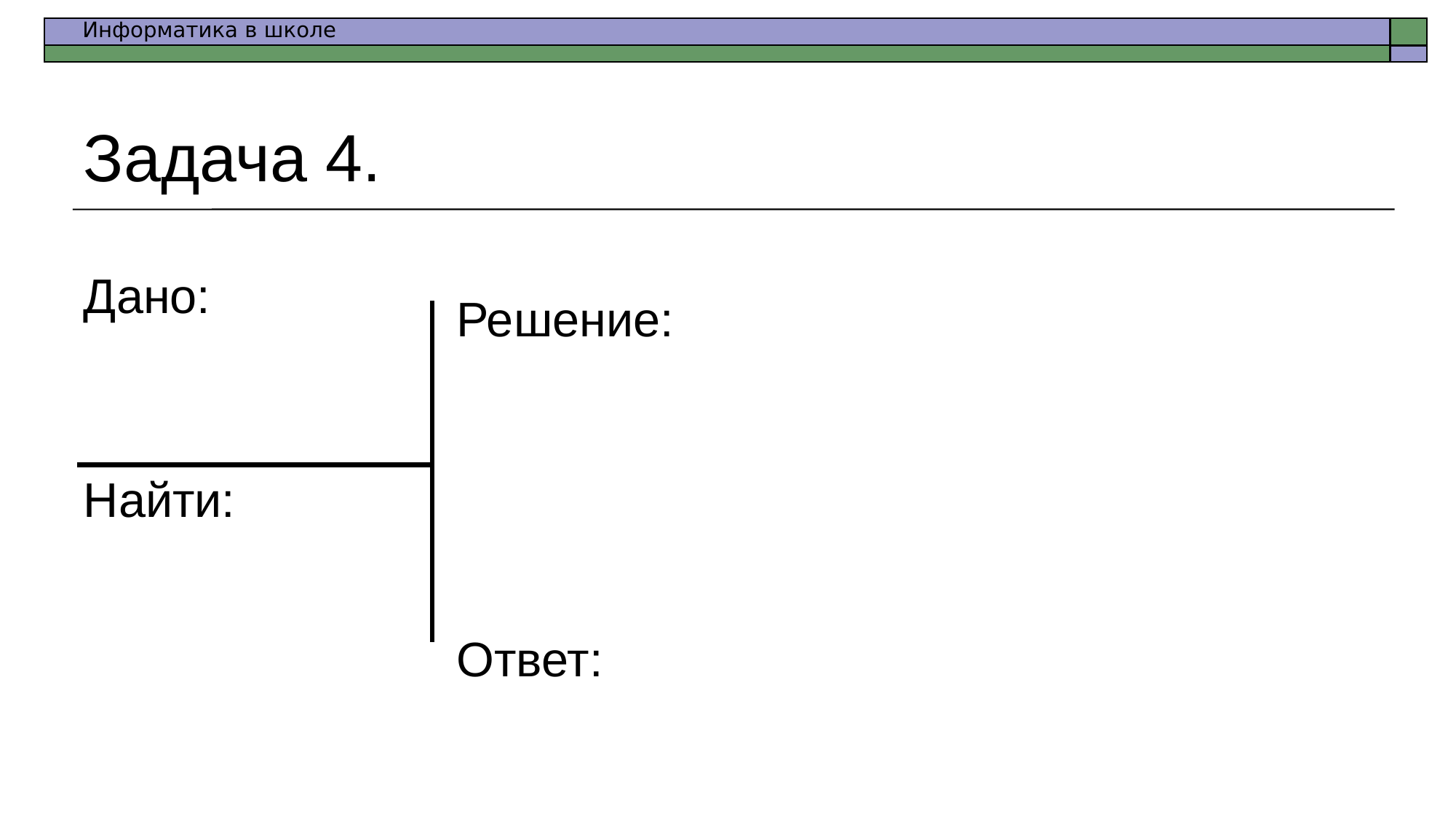

# Задача 4.
Дано:

Найти:
Решение:

Ответ: